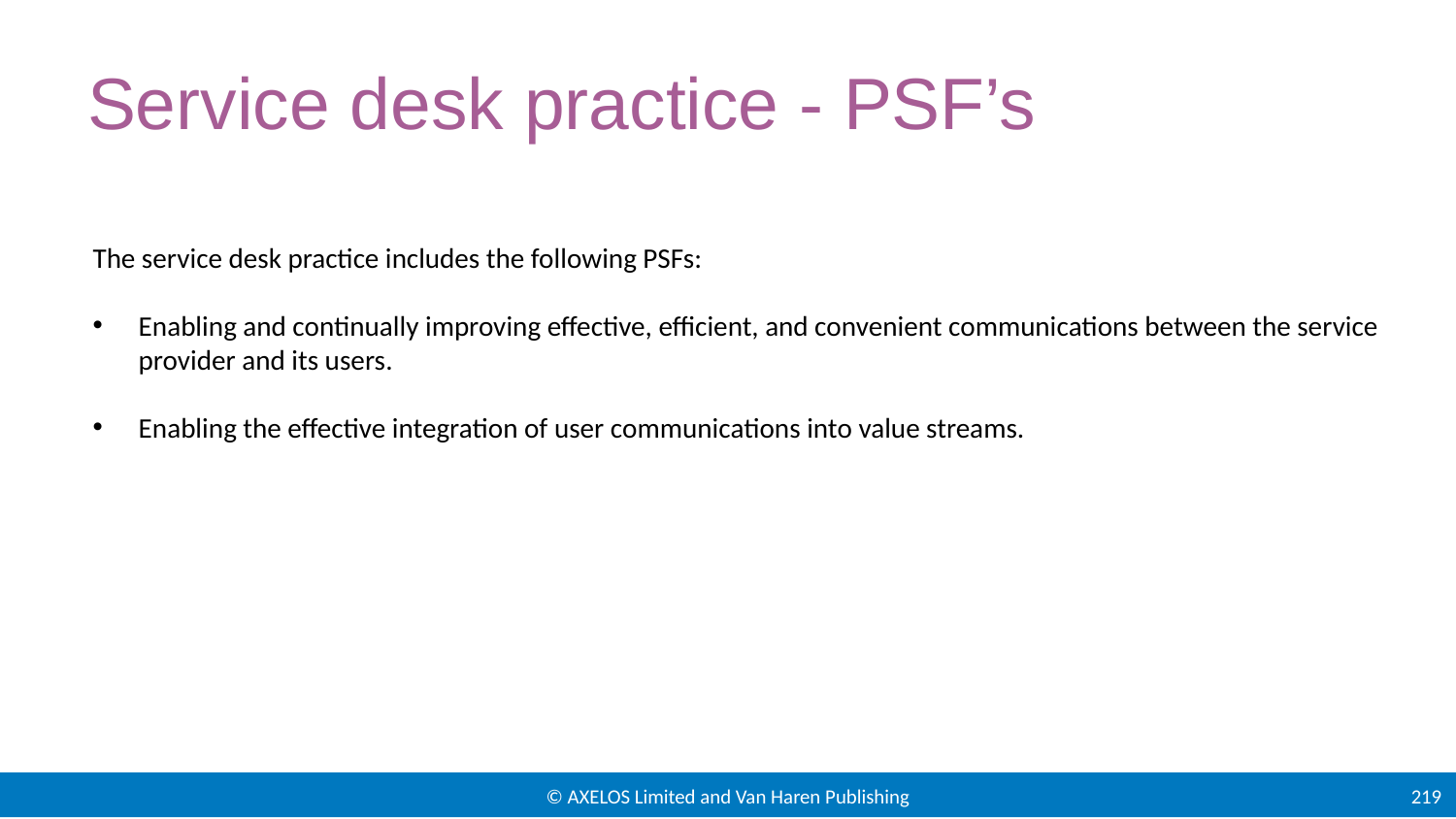

# Service desk practice - PSF’s
The service desk practice includes the following PSFs:

Enabling and continually improving effective, efficient, and convenient communications between the service provider and its users.

Enabling the effective integration of user communications into value streams.